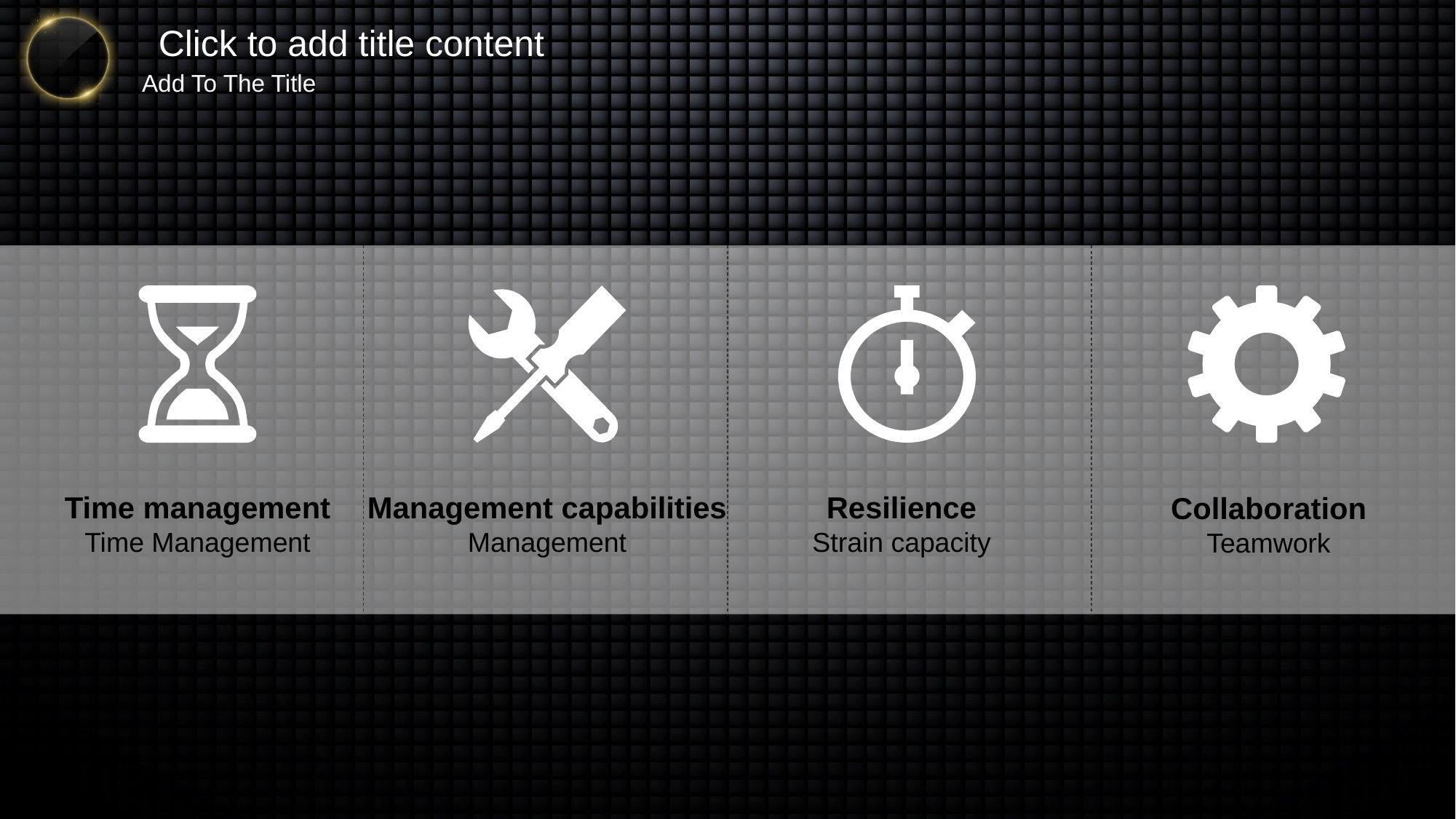

Time management
Time Management
Management capabilities
Management
Resilience
Strain capacity
Collaboration
Teamwork